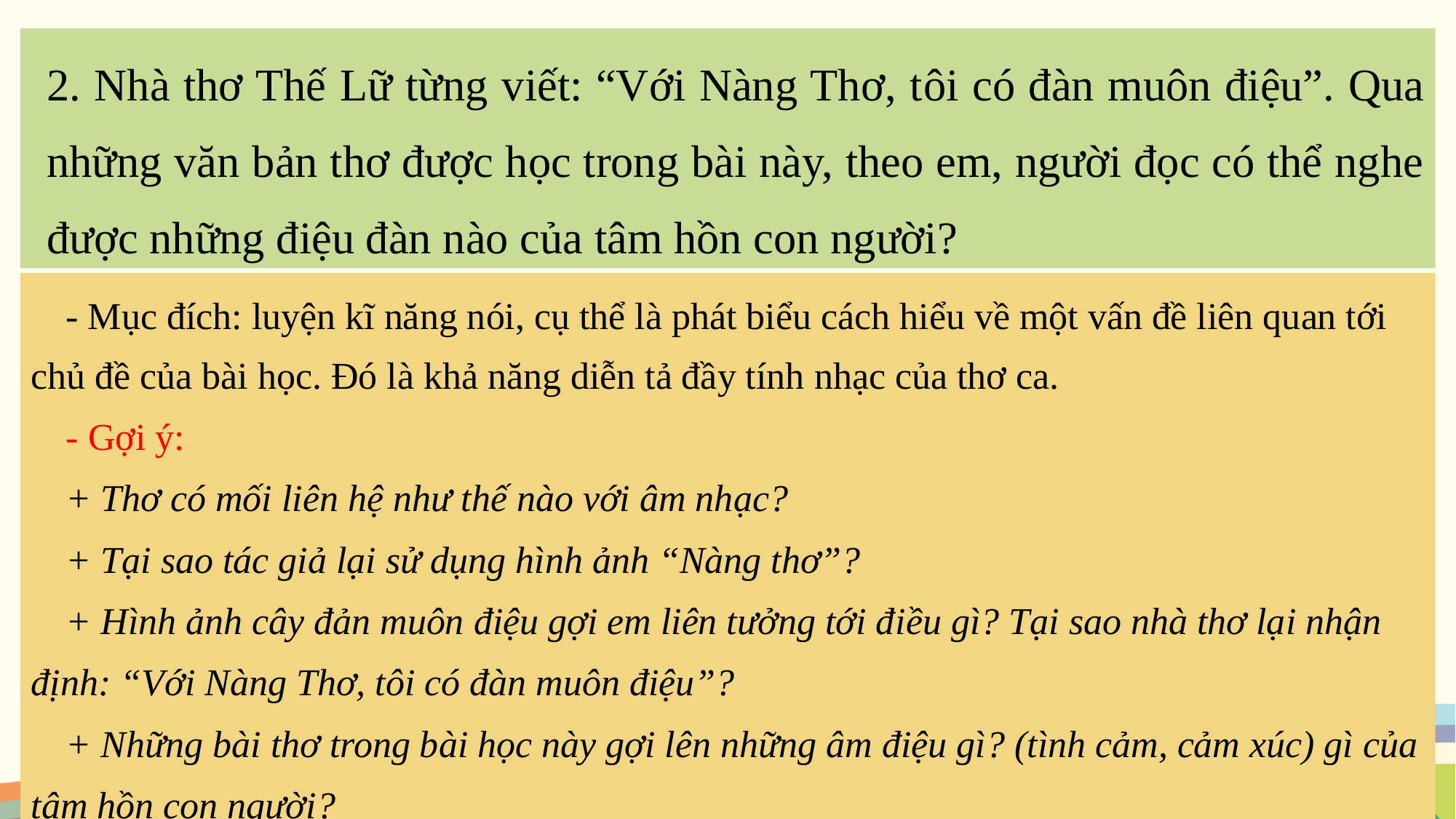

2. Nhà thơ Thế Lữ từng viết: “Với Nàng Thơ, tôi có đàn muôn điệu”. Qua những văn bản thơ được học trong bài này, theo em, người đọc có thể nghe được những điệu đàn nào của tâm hồn con người?
- Mục đích: luyện kĩ năng nói, cụ thể là phát biểu cách hiểu về một vấn đề liên quan tới chủ đề của bài học. Đó là khả năng diễn tả đầy tính nhạc của thơ ca.
- Gợi ý:
+ Thơ có mối liên hệ như thế nào với âm nhạc?
+ Tại sao tác giả lại sử dụng hình ảnh “Nàng thơ”?
+ Hình ảnh cây đản muôn điệu gợi em liên tưởng tới điều gì? Tại sao nhà thơ lại nhận định: “Với Nàng Thơ, tôi có đàn muôn điệu”?
+ Những bài thơ trong bài học này gợi lên những âm điệu gì? (tình cảm, cảm xúc) gì của tâm hồn con người?